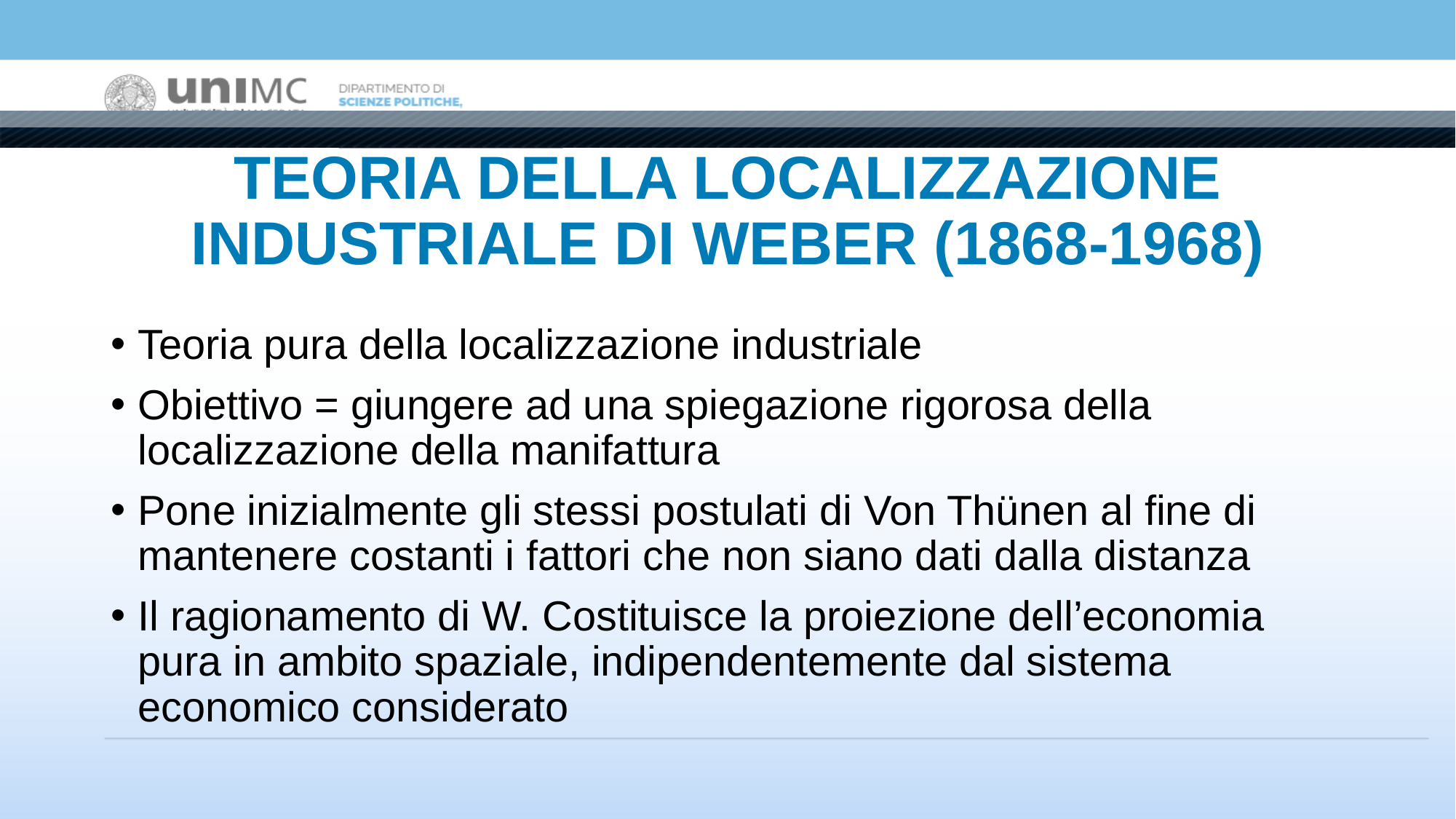

# TEORIA DELLA LOCALIZZAZIONE INDUSTRIALE DI WEBER (1868-1968)

Teoria pura della localizzazione industriale
Obiettivo = giungere ad una spiegazione rigorosa della localizzazione della manifattura
Pone inizialmente gli stessi postulati di Von Thünen al fine di mantenere costanti i fattori che non siano dati dalla distanza
Il ragionamento di W. Costituisce la proiezione dell’economia pura in ambito spaziale, indipendentemente dal sistema economico considerato